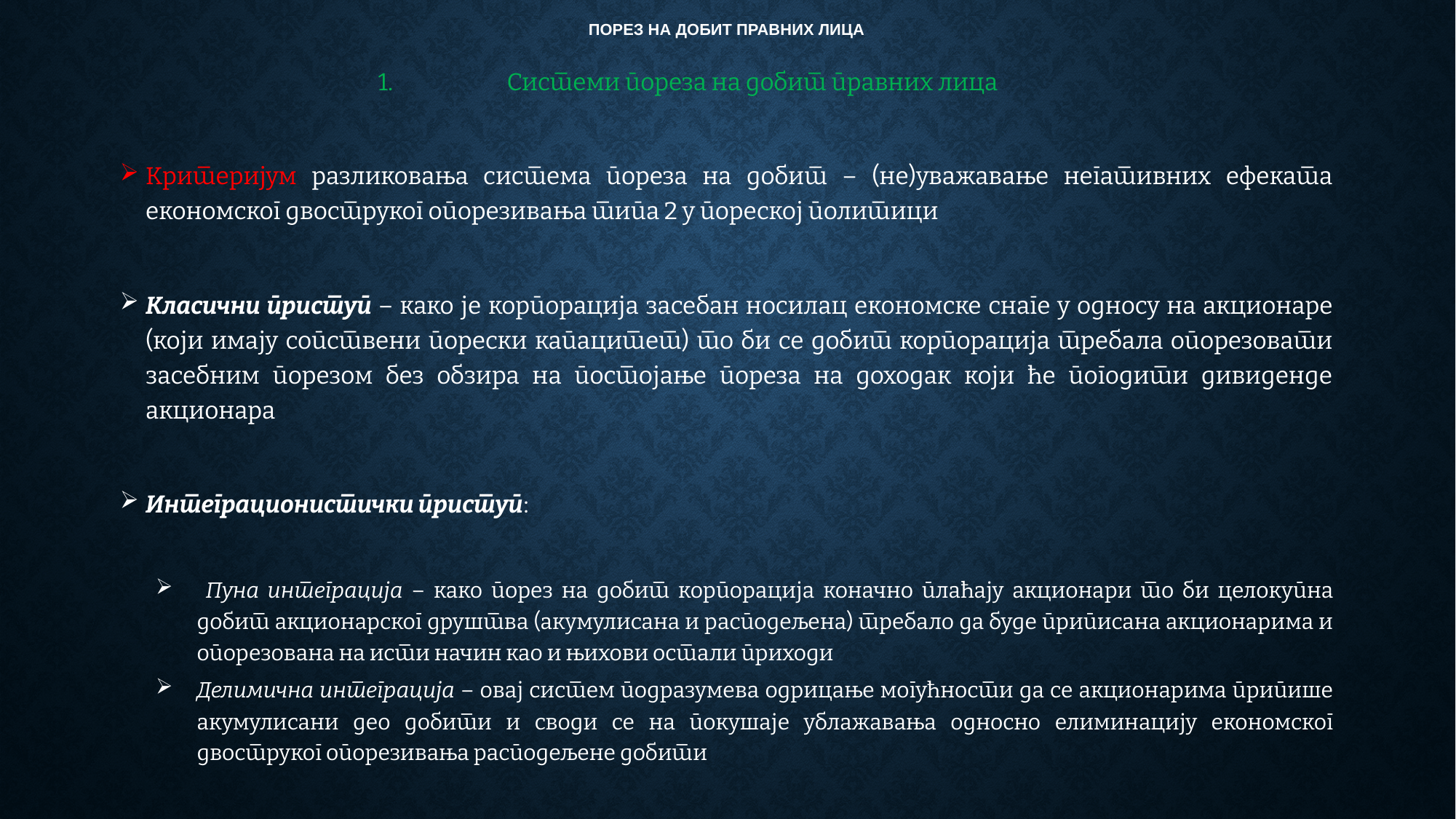

# Порез на добит правних лица
Системи пореза на добит правних лица

Критеријум разликовања система пореза на добит – (не)уважавање негативних ефеката економског двоструког опорезивања типа 2 у пореској политици

Класични приступ – како је корпорација засебан носилац економске снаге у односу на акционаре (који имају сопствени порески капацитет) то би се добит корпорација требала опорезовати засебним порезом без обзира на постојање пореза на доходак који ће погодити дивиденде акционара

Интеграционистички приступ:

 Пуна интеграција – како порез на добит корпорација коначно плаћају акционари то би целокупна добит акционарског друштва (акумулисана и расподељена) требало да буде приписана акционарима и опорезована на исти начин као и њихови остали приходи
Делимична интеграција – овај систем подразумева одрицање могућности да се акционарима припише акумулисани део добити и своди се на покушаје ублажавања односно елиминацију економског двоструког опорезивања расподељене добити